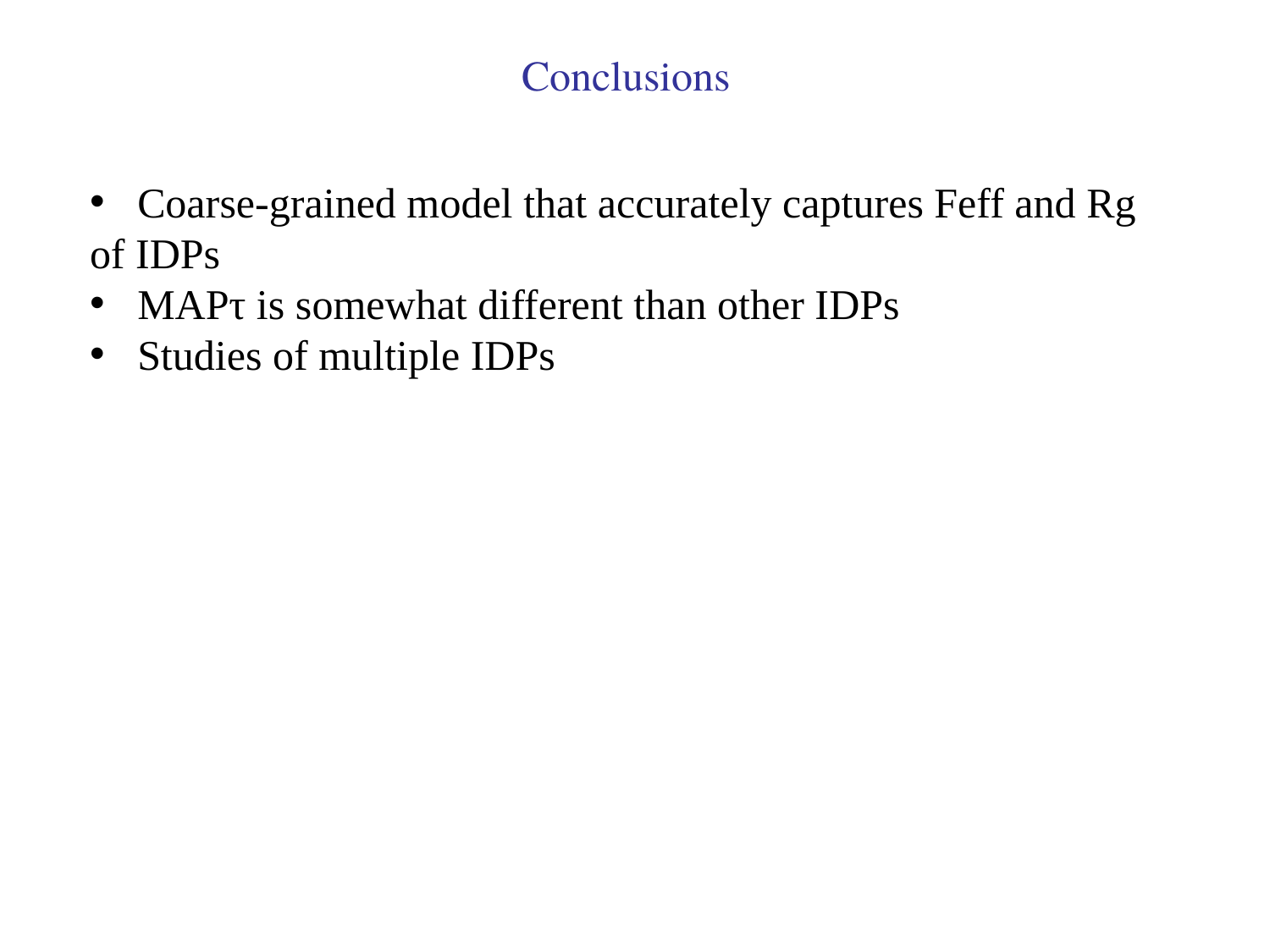

Conclusions
Coarse-grained model that accurately captures Feff and Rg
of IDPs
MAPτ is somewhat different than other IDPs
Studies of multiple IDPs